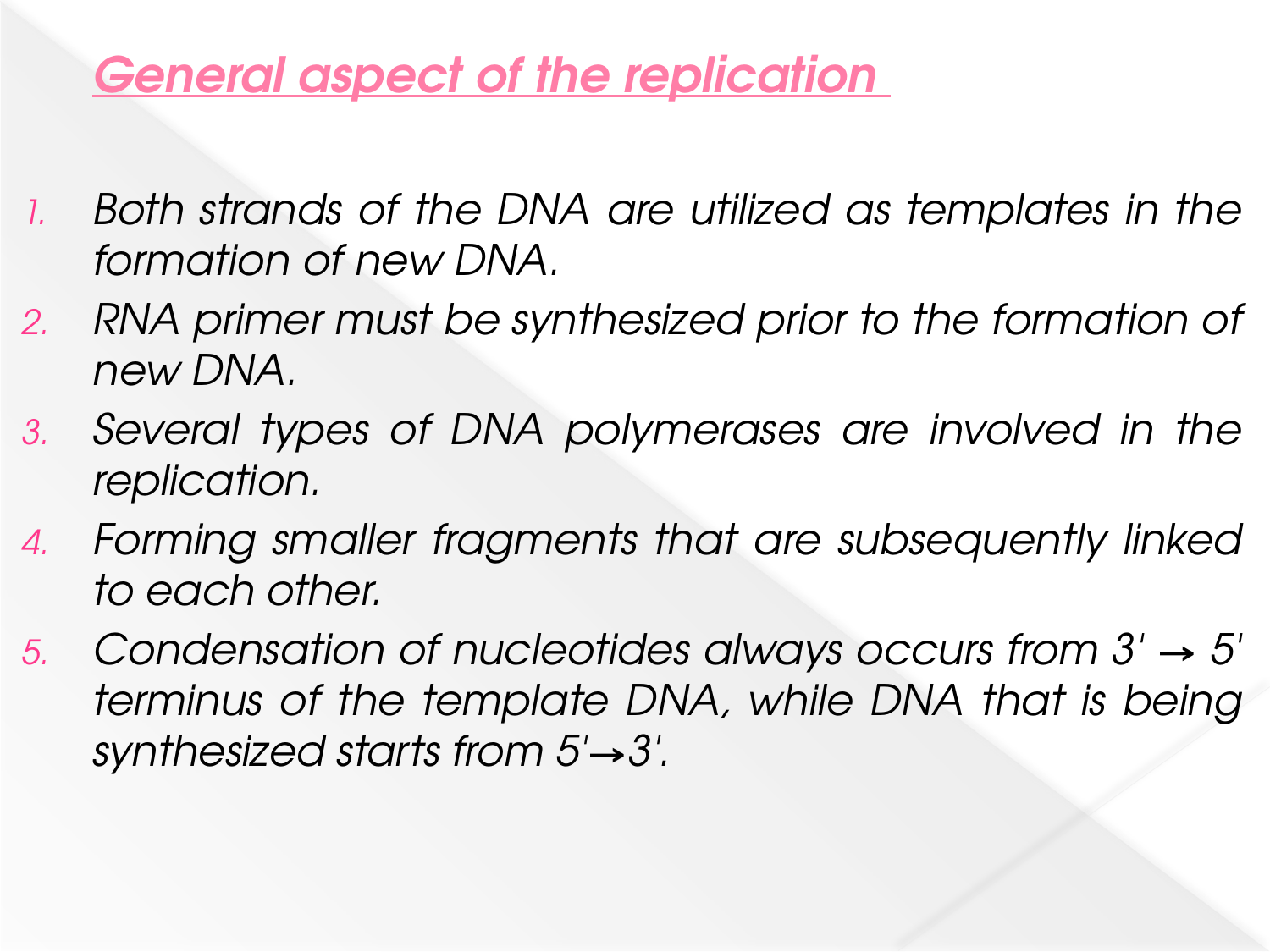

# General aspect of the replication
Both strands of the DNA are utilized as templates in the formation of new DNA.
RNA primer must be synthesized prior to the formation of new DNA.
Several types of DNA polymerases are involved in the replication.
Forming smaller fragments that are subsequently linked to each other.
Condensation of nucleotides always occurs from 3' → 5' terminus of the template DNA, while DNA that is being synthesized starts from 5'→3'.